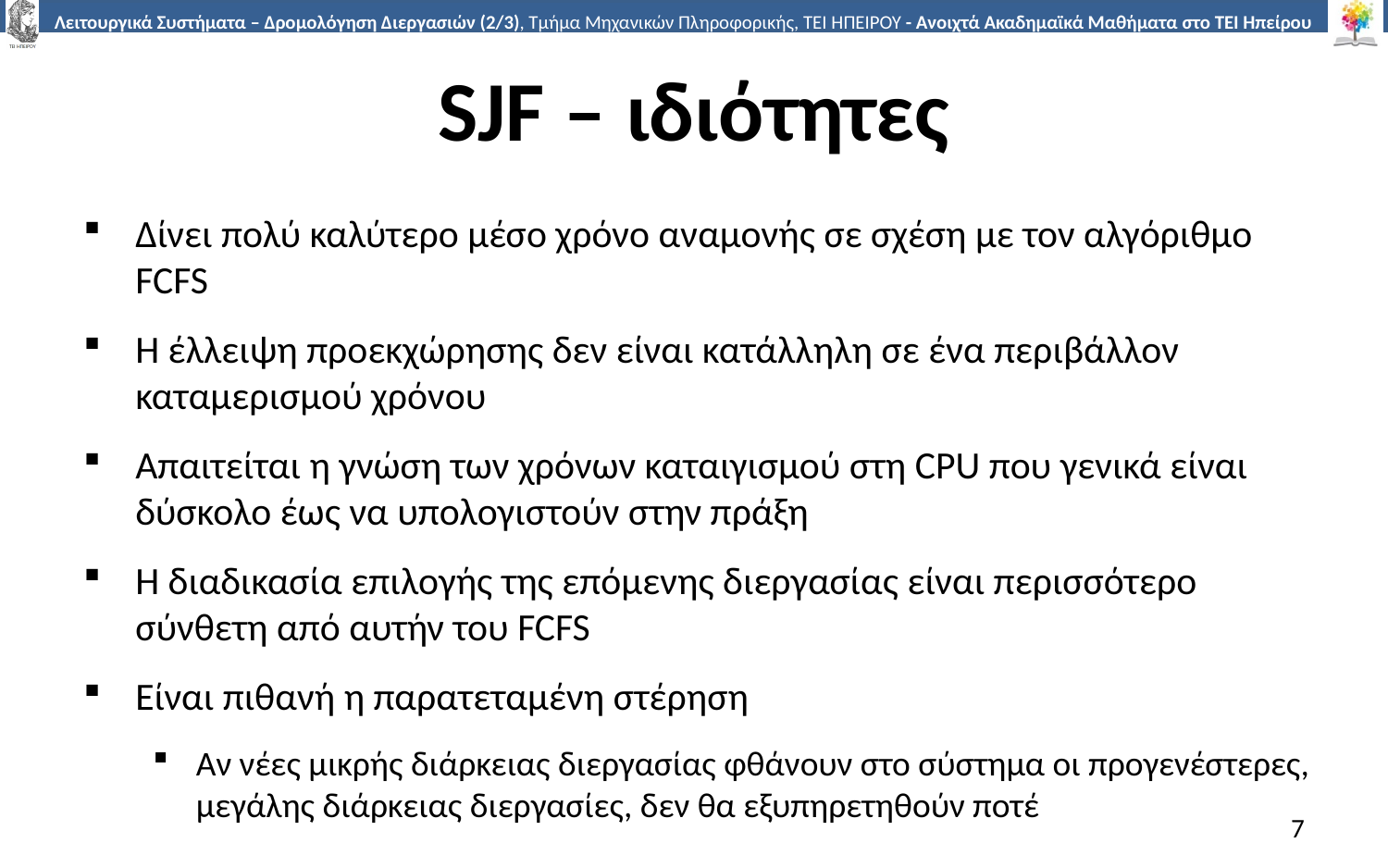

# SJF – ιδιότητες
Δίνει πολύ καλύτερο μέσο χρόνο αναμονής σε σχέση με τον αλγόριθμο FCFS
Η έλλειψη προεκχώρησης δεν είναι κατάλληλη σε ένα περιβάλλον καταμερισμού χρόνου
Απαιτείται η γνώση των χρόνων καταιγισμού στη CPU που γενικά είναι δύσκολο έως να υπολογιστούν στην πράξη
Η διαδικασία επιλογής της επόμενης διεργασίας είναι περισσότερο σύνθετη από αυτήν του FCFS
Είναι πιθανή η παρατεταμένη στέρηση
Αν νέες μικρής διάρκειας διεργασίας φθάνουν στο σύστημα οι προγενέστερες, μεγάλης διάρκειας διεργασίες, δεν θα εξυπηρετηθούν ποτέ
7